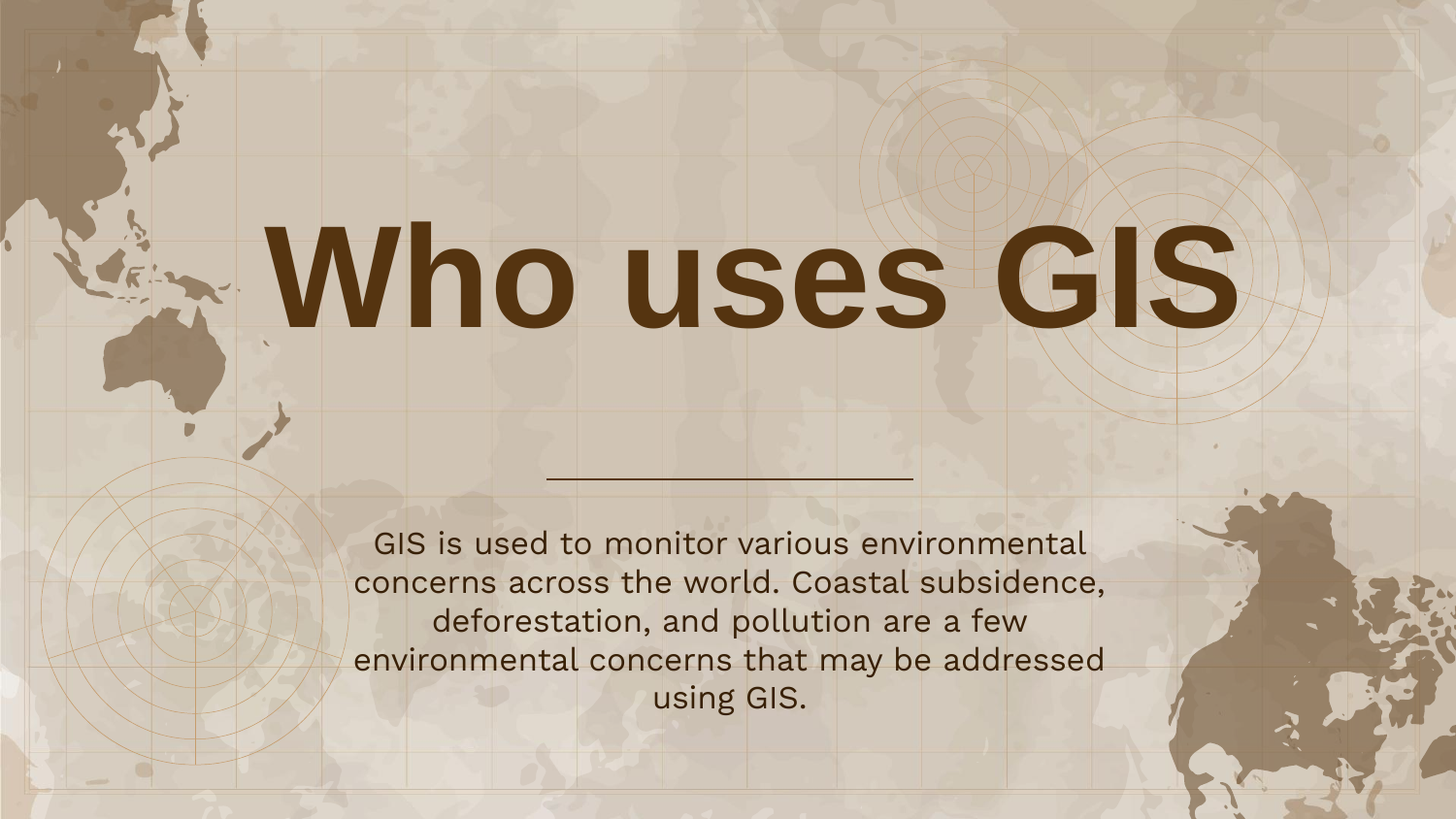

# Who uses GIS
GIS is used to monitor various environmental concerns across the world. Coastal subsidence, deforestation, and pollution are a few environmental concerns that may be addressed using GIS.